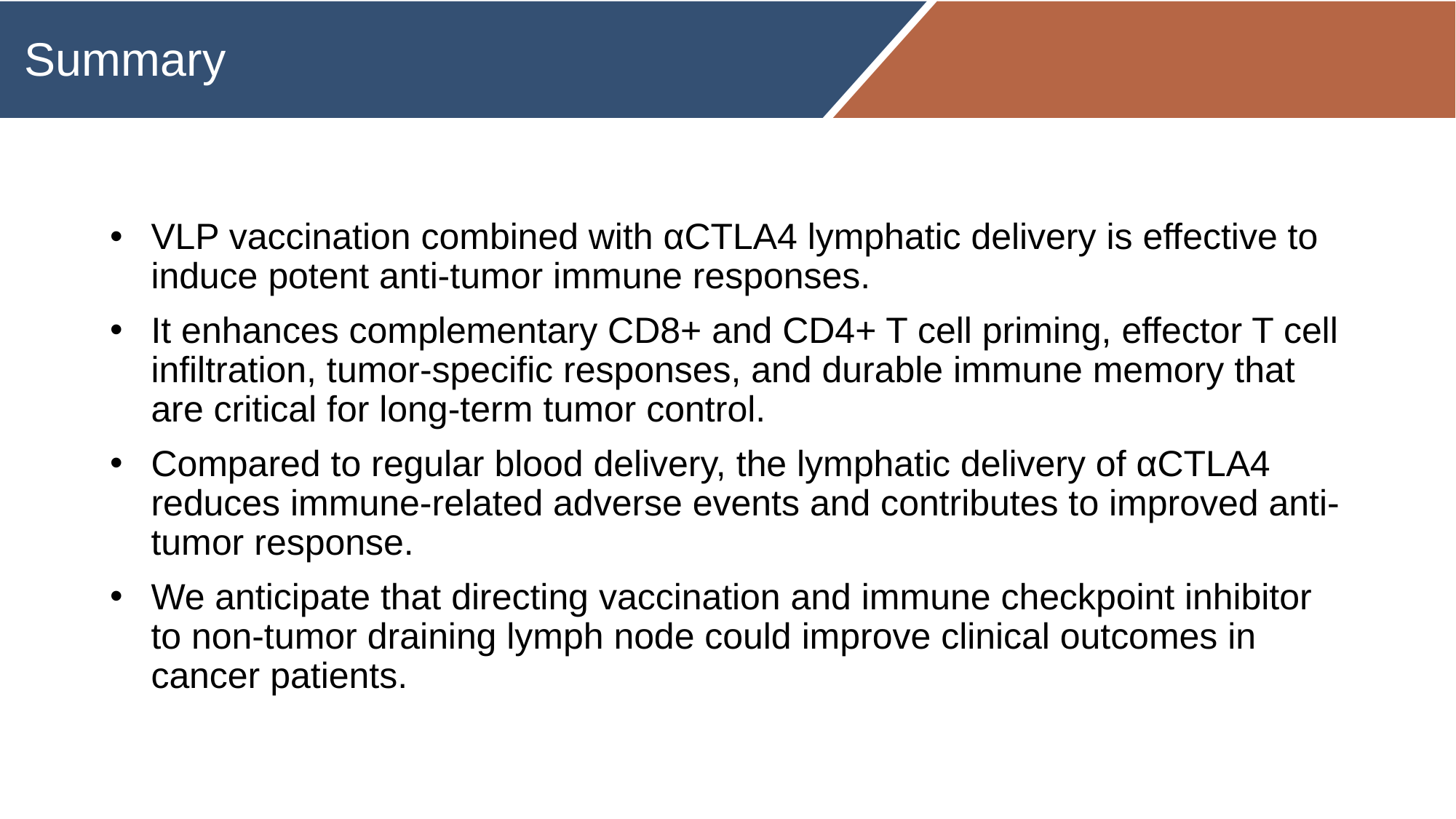

Summary
VLP vaccination combined with αCTLA4 lymphatic delivery is effective to induce potent anti-tumor immune responses.
It enhances complementary CD8+ and CD4+ T cell priming, effector T cell infiltration, tumor-specific responses, and durable immune memory that are critical for long-term tumor control.
Compared to regular blood delivery, the lymphatic delivery of αCTLA4 reduces immune-related adverse events and contributes to improved anti-tumor response.
We anticipate that directing vaccination and immune checkpoint inhibitor to non-tumor draining lymph node could improve clinical outcomes in cancer patients.